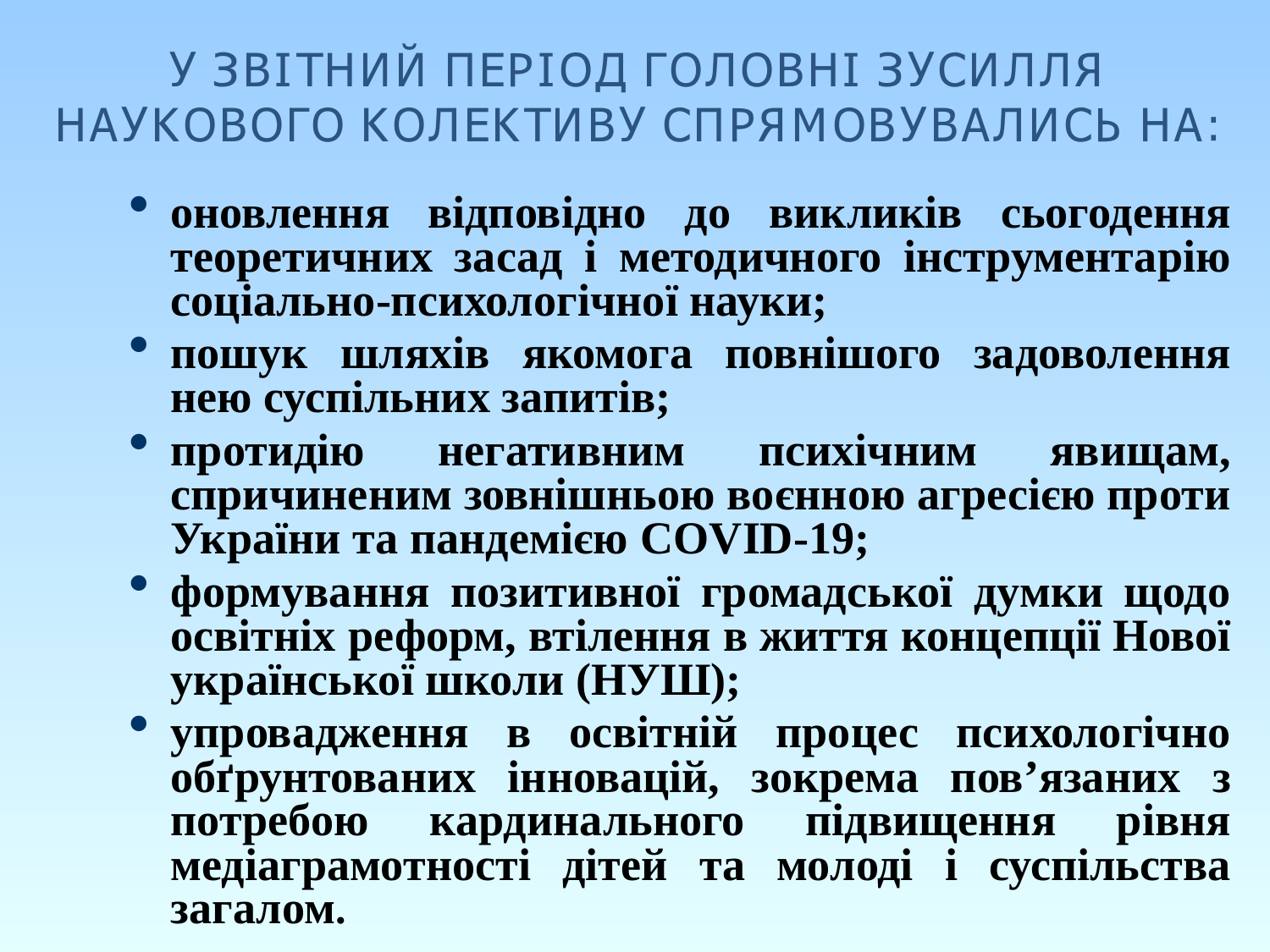

# У ЗВІТНИЙ ПЕРІОД ГОЛОВНІ ЗУСИЛЛЯ НАУКОВОГО КОЛЕКТИВУ СПРЯМОВУВАЛИСЬ НА:
оновлення відповідно до викликів сьогодення теоретичних засад і методичного інструментарію соціально-психологічної науки;
пошук шляхів якомога повнішого задоволення нею суспільних запитів;
протидію негативним психічним явищам, спричиненим зовнішньою воєнною агресією проти України та пандемією COVID-19;
формування позитивної громадської думки щодо освітніх реформ, втілення в життя концепції Нової української школи (НУШ);
упровадження в освітній процес психологічно обґрунтованих інновацій, зокрема пов’язаних з потребою кардинального підвищення рівня медіаграмотності дітей та молоді і суспільства загалом.